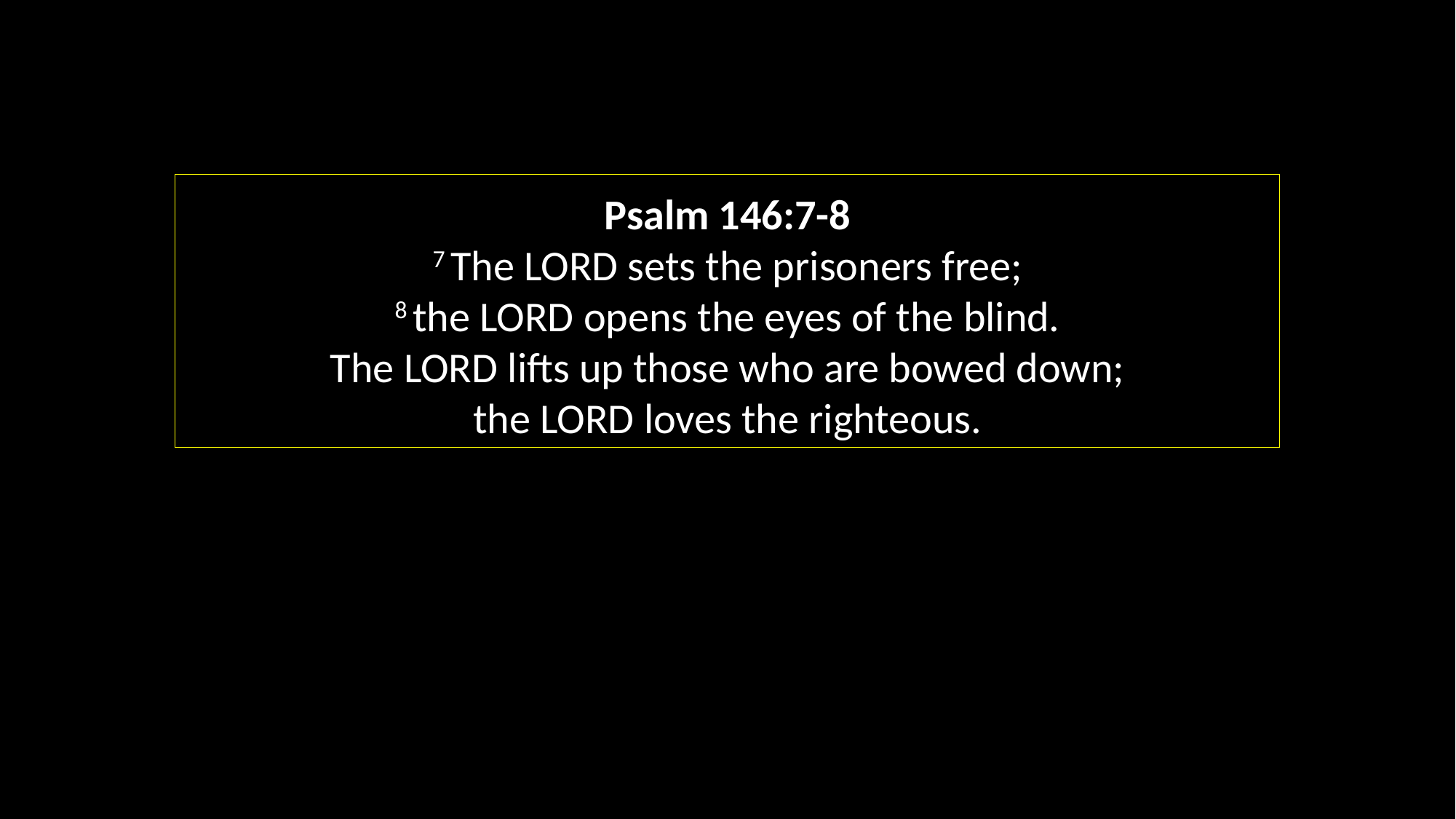

Psalm 146:7-8
7 The Lord sets the prisoners free;
8 the Lord opens the eyes of the blind.
The Lord lifts up those who are bowed down;
the Lord loves the righteous.